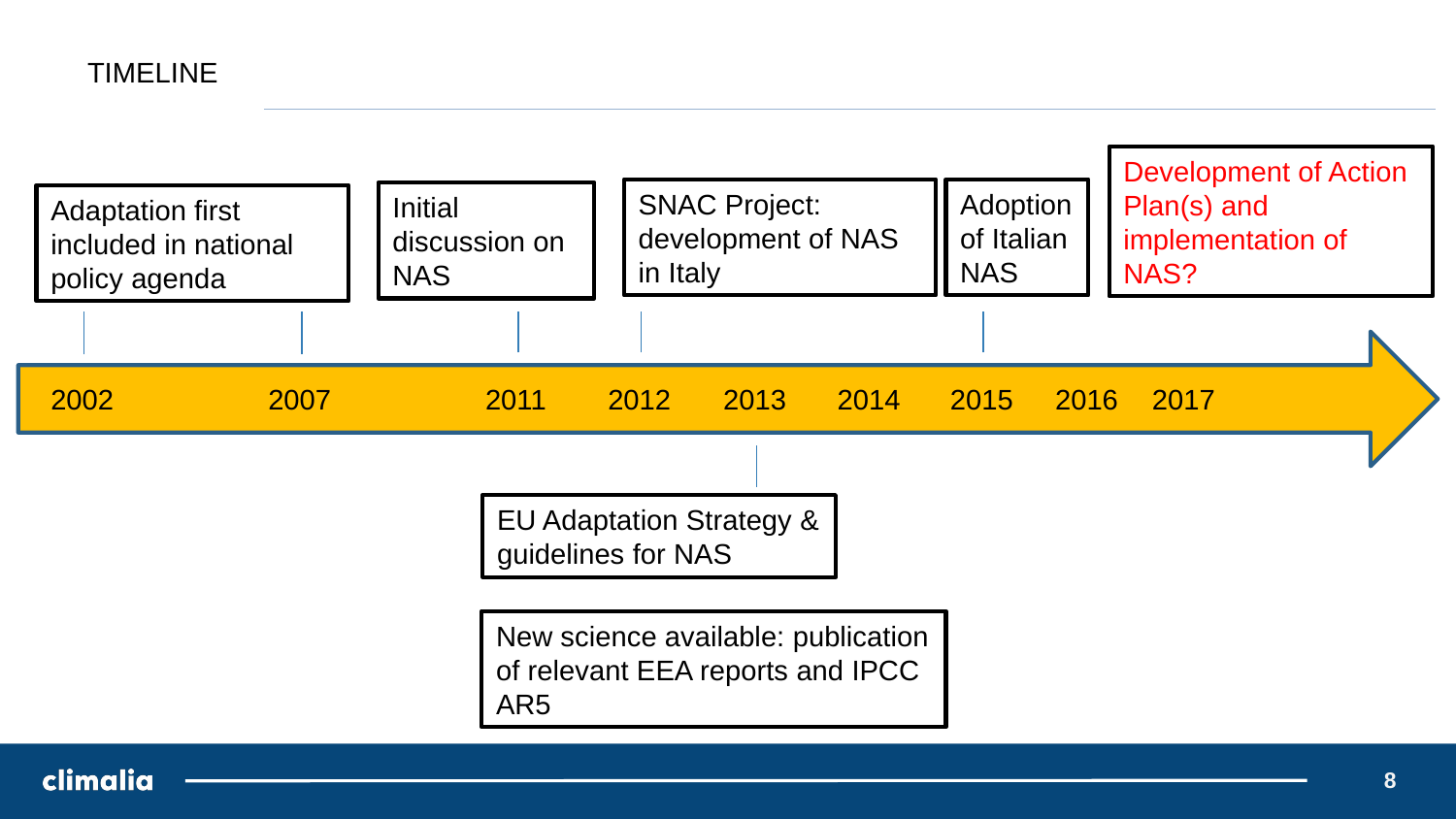

# TIMELINE
Development of Action Plan(s) and implementation of NAS?
SNAC Project: development of NAS in Italy
Adoption of Italian NAS
Initial discussion on NAS
Adaptation first included in national policy agenda

2015
2016
2017
2014
2012
2013
2011
2002
2007
EU Adaptation Strategy & guidelines for NAS
New science available: publication of relevant EEA reports and IPCC AR5
8